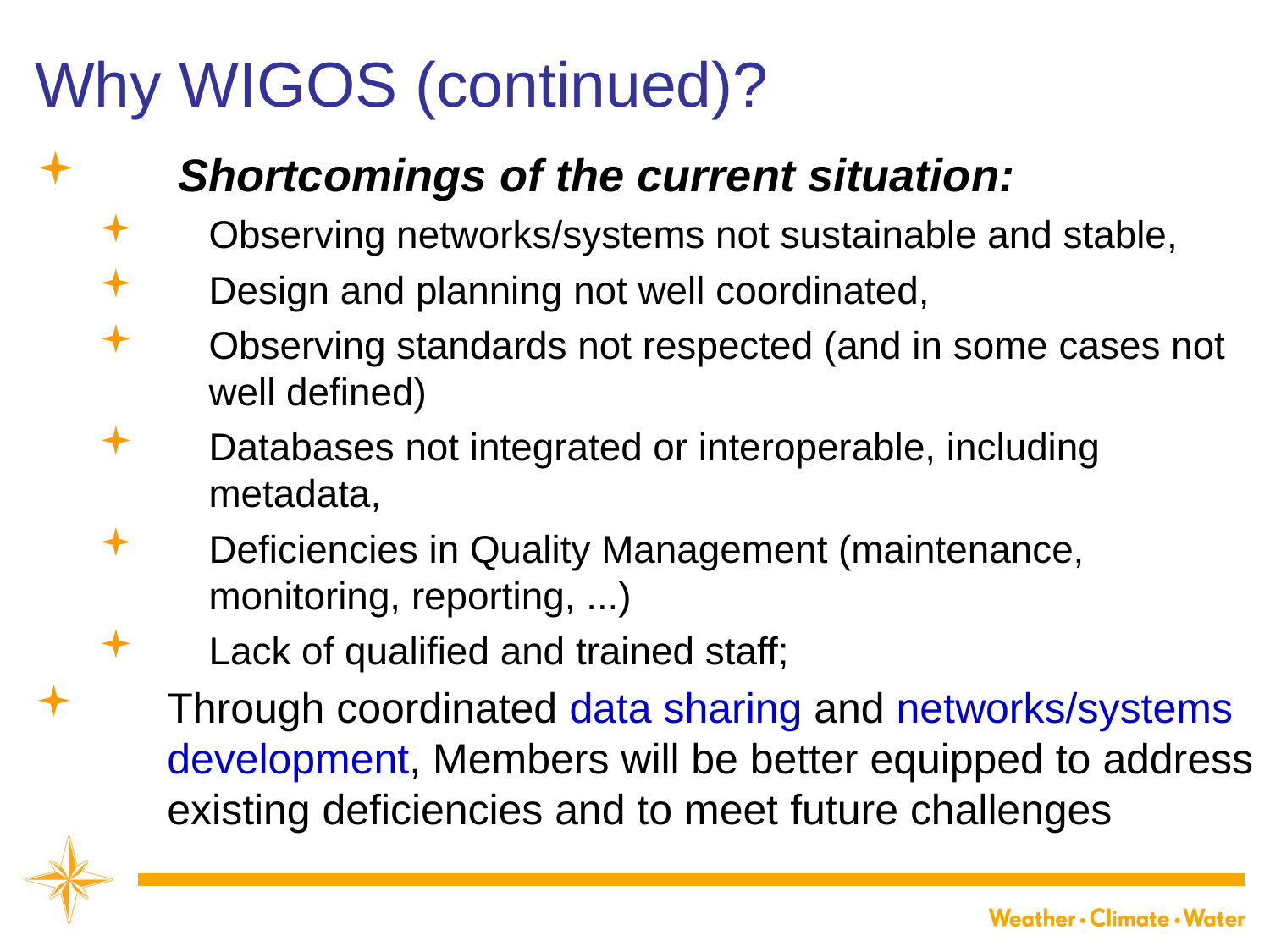

# Why WIGOS (continued)?
Shortcomings of the current situation:
Observing networks/systems not sustainable and stable,
Design and planning not well coordinated,
Observing standards not respected (and in some cases not well defined)
Databases not integrated or interoperable, including metadata,
Deficiencies in Quality Management (maintenance, monitoring, reporting, ...)
Lack of qualified and trained staff;
Through coordinated data sharing and networks/systems development, Members will be better equipped to address existing deficiencies and to meet future challenges